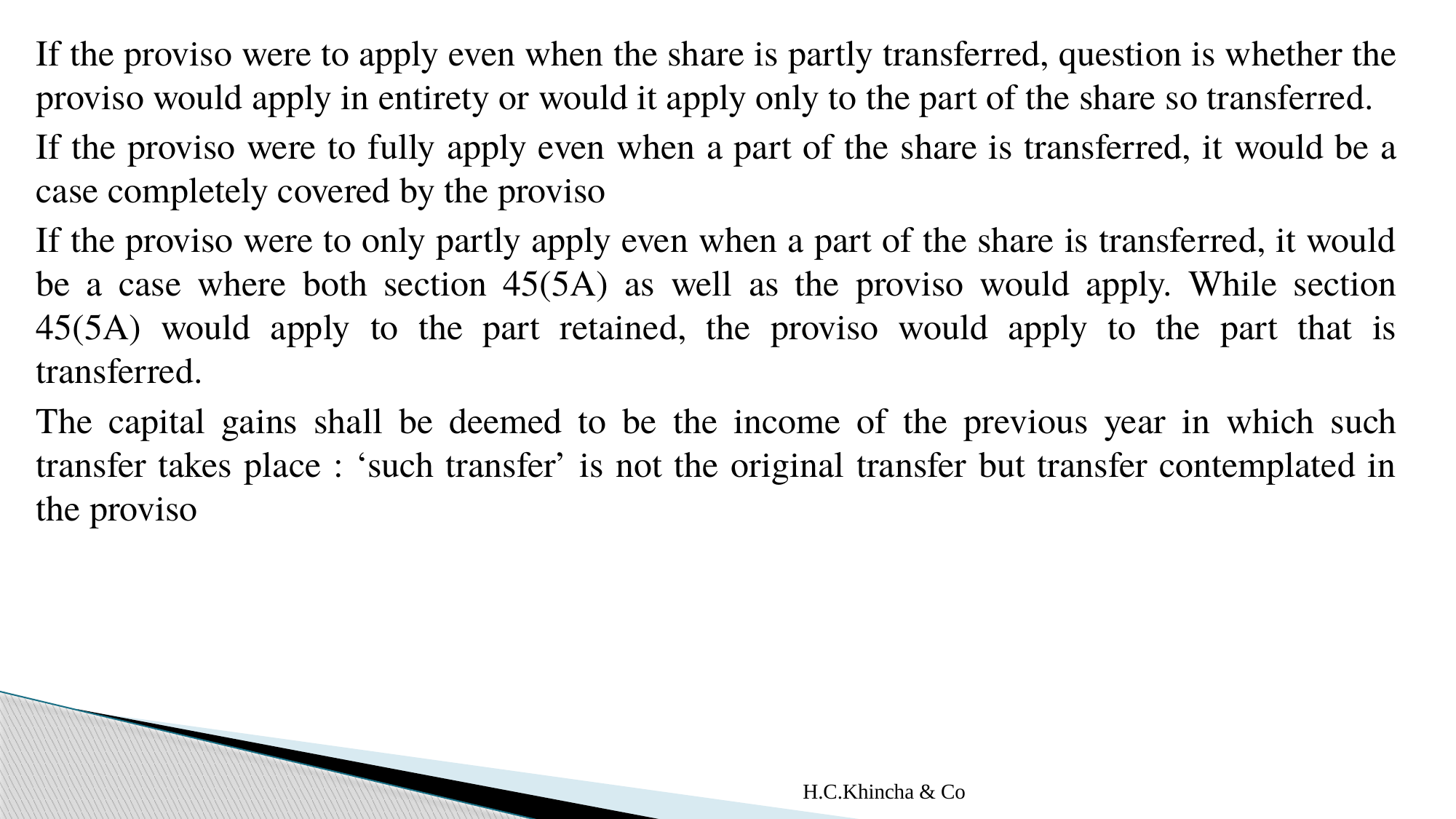

If the proviso were to apply even when the share is partly transferred, question is whether the proviso would apply in entirety or would it apply only to the part of the share so transferred.
If the proviso were to fully apply even when a part of the share is transferred, it would be a case completely covered by the proviso
If the proviso were to only partly apply even when a part of the share is transferred, it would be a case where both section 45(5A) as well as the proviso would apply. While section 45(5A) would apply to the part retained, the proviso would apply to the part that is transferred.
The capital gains shall be deemed to be the income of the previous year in which such transfer takes place : ‘such transfer’ is not the original transfer but transfer contemplated in the proviso

H.C.Khincha & Co